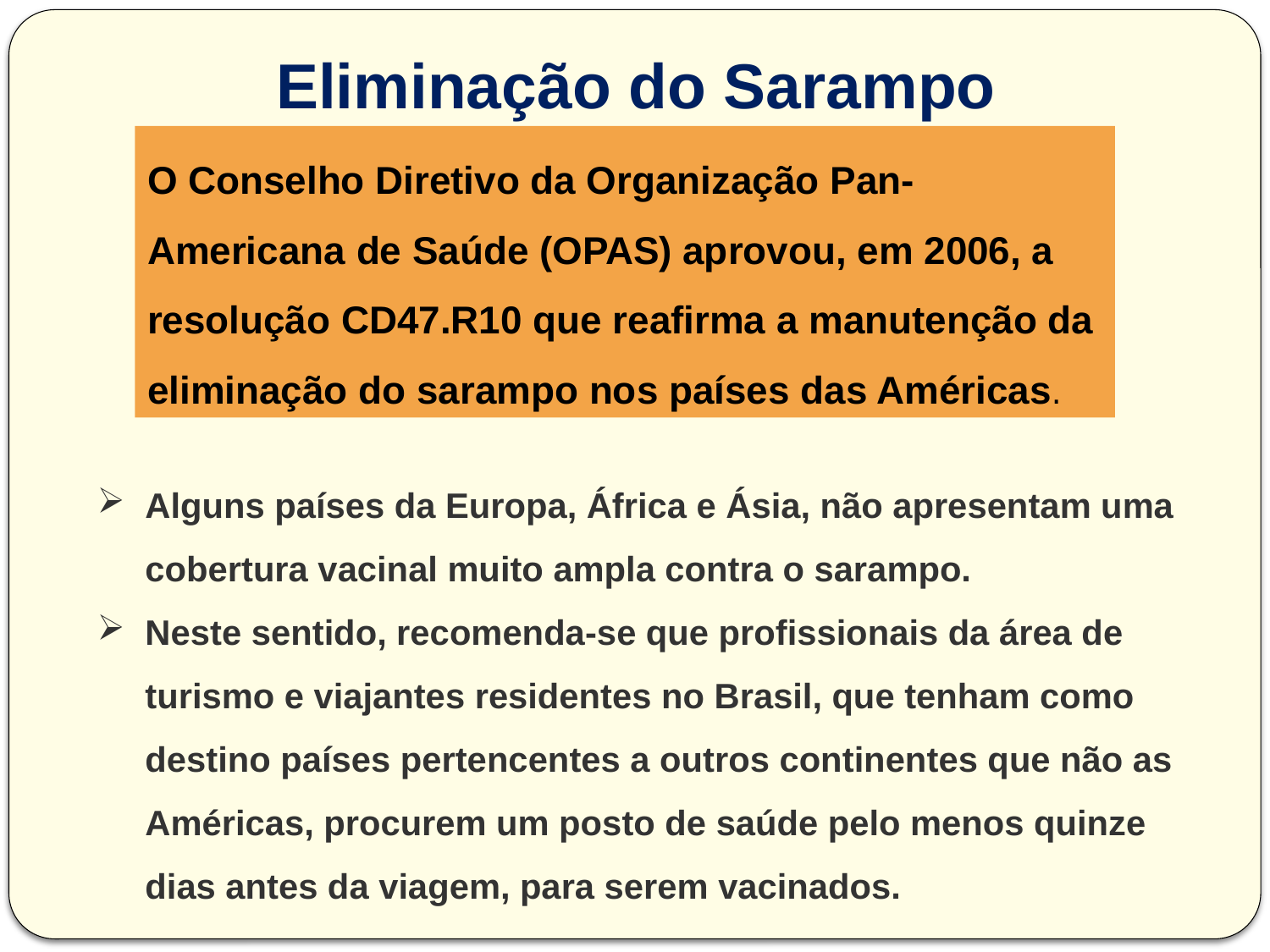

# Eliminação do Sarampo
O Conselho Diretivo da Organização Pan-Americana de Saúde (OPAS) aprovou, em 2006, a resolução CD47.R10 que reafirma a manutenção da eliminação do sarampo nos países das Américas.
Alguns países da Europa, África e Ásia, não apresentam uma cobertura vacinal muito ampla contra o sarampo.
Neste sentido, recomenda-se que profissionais da área de turismo e viajantes residentes no Brasil, que tenham como destino países pertencentes a outros continentes que não as Américas, procurem um posto de saúde pelo menos quinze dias antes da viagem, para serem vacinados.